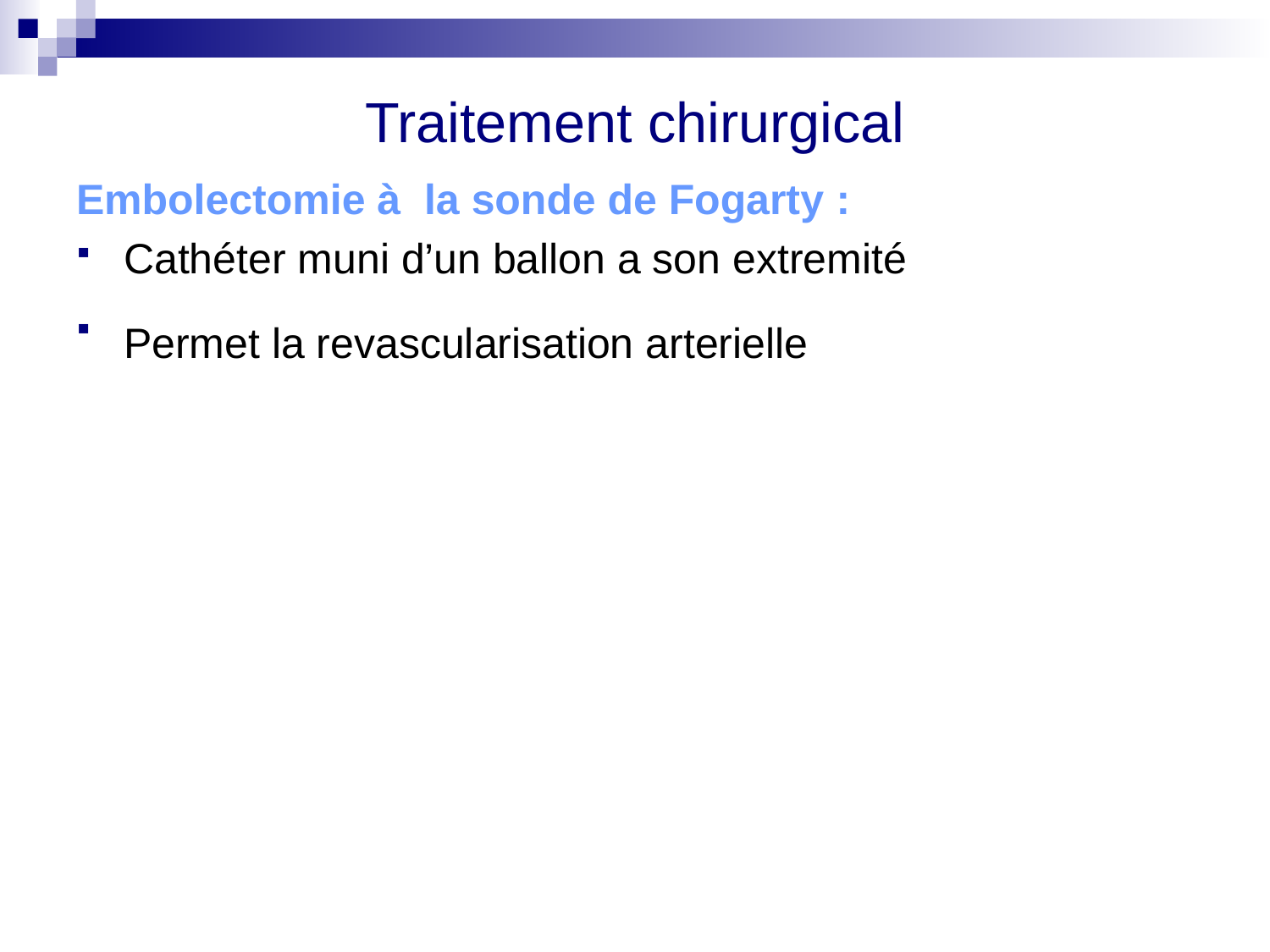

# Traitement chirurgical
Embolectomie à  la sonde de Fogarty :
Cathéter muni d’un ballon a son extremité
Permet la revascularisation arterielle